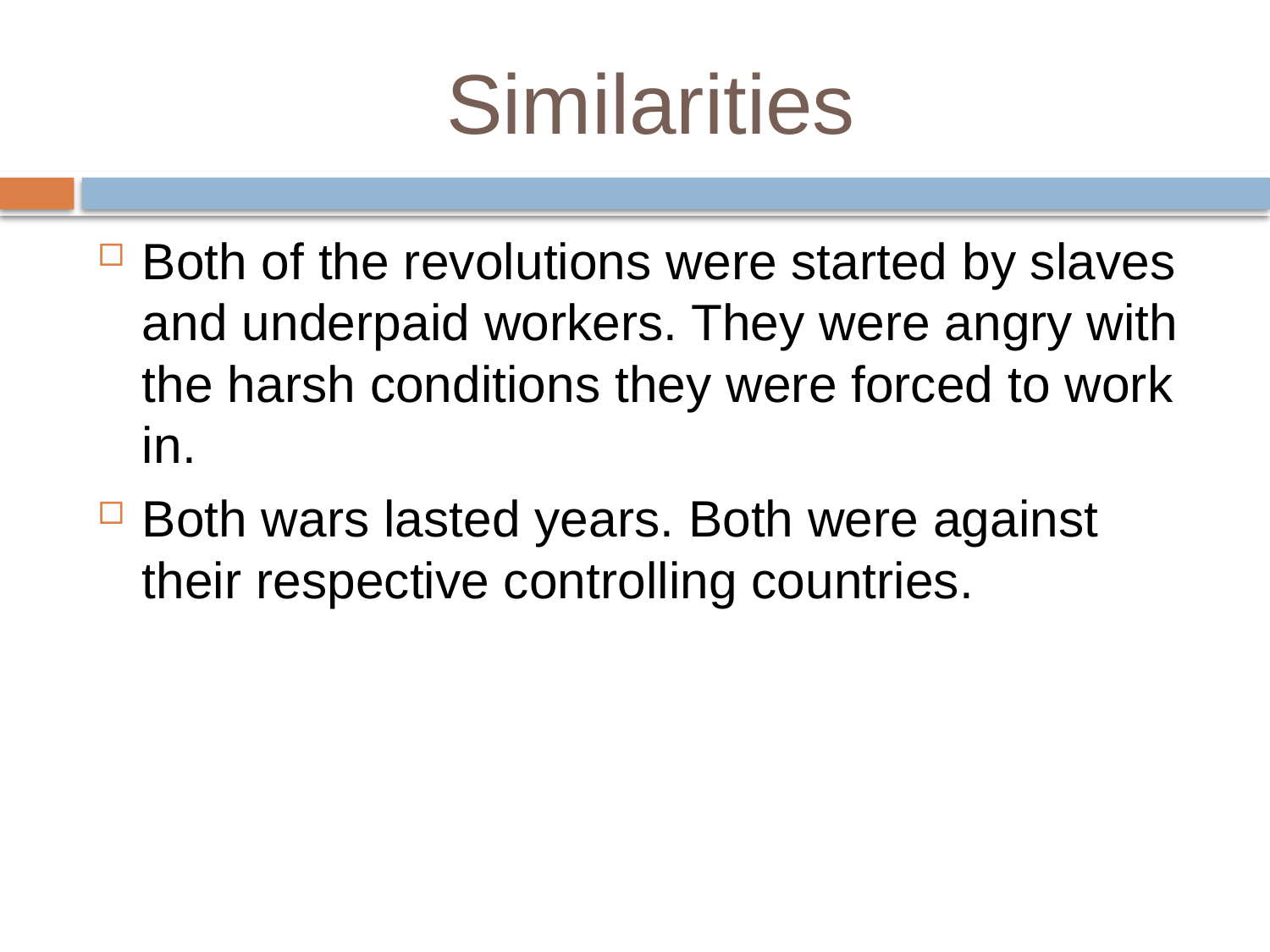

# Similarities
Both of the revolutions were started by slaves and underpaid workers. They were angry with the harsh conditions they were forced to work in.
Both wars lasted years. Both were against their respective controlling countries.